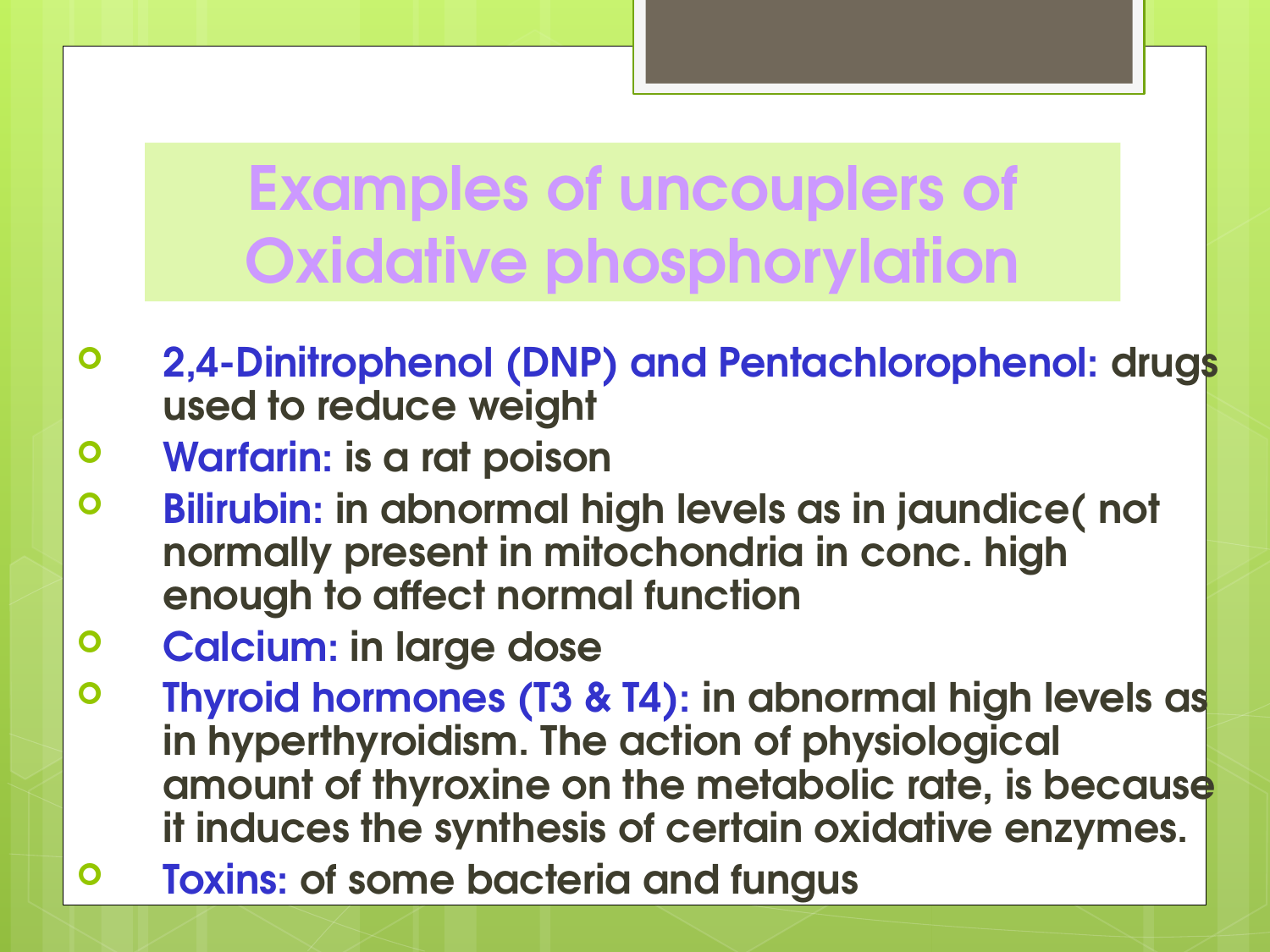

# Examples of uncouplers of Oxidative phosphorylation
2,4-Dinitrophenol (DNP) and Pentachlorophenol: drugs used to reduce weight
Warfarin: is a rat poison
Bilirubin: in abnormal high levels as in jaundice( not normally present in mitochondria in conc. high enough to affect normal function
Calcium: in large dose
Thyroid hormones (T3 & T4): in abnormal high levels as in hyperthyroidism. The action of physiological amount of thyroxine on the metabolic rate, is because it induces the synthesis of certain oxidative enzymes.
Toxins: of some bacteria and fungus